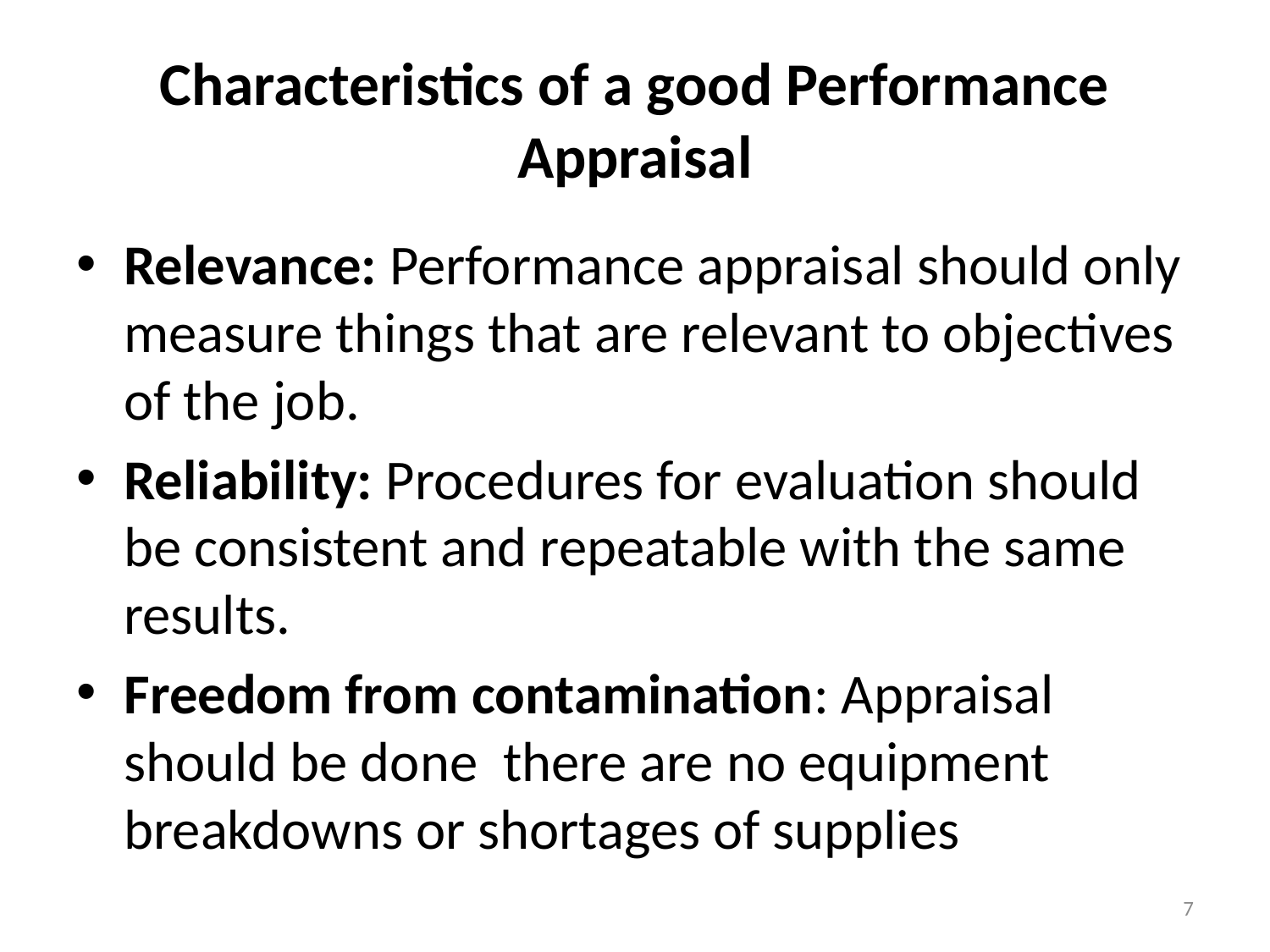

# Characteristics of a good Performance Appraisal
Relevance: Performance appraisal should only measure things that are relevant to objectives of the job.
Reliability: Procedures for evaluation should be consistent and repeatable with the same results.
Freedom from contamination: Appraisal should be done  there are no equipment breakdowns or shortages of supplies

7